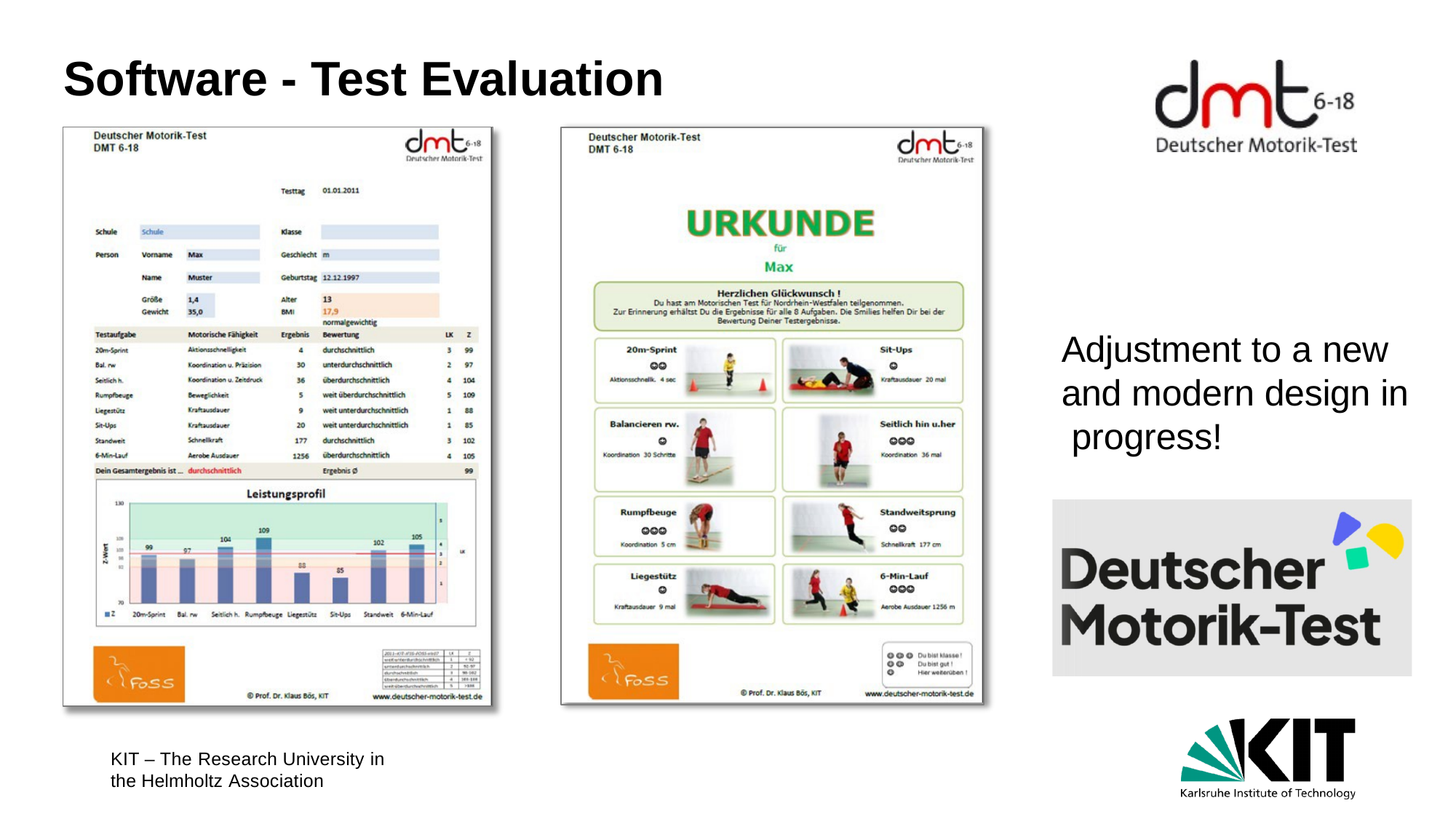

Software - Test Evaluation

Adjustment to a new  and modern design in  progress!